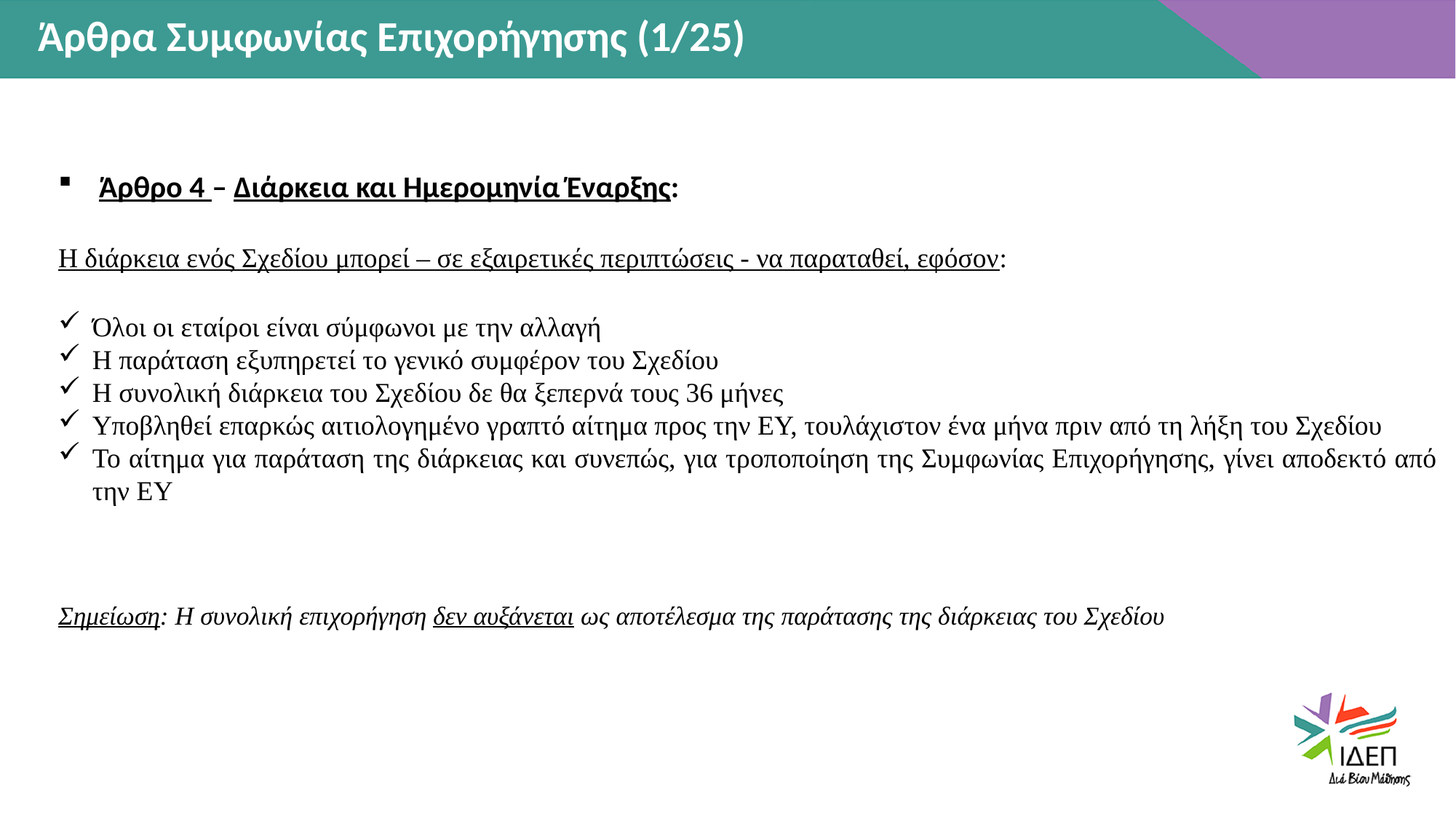

Άρθρα Συμφωνίας Επιχορήγησης (1/25)

Άρθρο 4 – Διάρκεια και Ημερομηνία Έναρξης:

Η διάρκεια ενός Σχεδίου μπορεί – σε εξαιρετικές περιπτώσεις - να παραταθεί, εφόσον:

Όλοι οι εταίροι είναι σύμφωνοι με την αλλαγή
Η παράταση εξυπηρετεί το γενικό συμφέρον του Σχεδίου
Η συνολική διάρκεια του Σχεδίου δε θα ξεπερνά τους 36 μήνες
Υποβληθεί επαρκώς αιτιολογημένο γραπτό αίτημα προς την ΕΥ, τουλάχιστον ένα μήνα πριν από τη λήξη του Σχεδίου
Το αίτημα για παράταση της διάρκειας και συνεπώς, για τροποποίηση της Συμφωνίας Επιχορήγησης, γίνει αποδεκτό από την ΕΥ

Σημείωση: H συνολική επιχορήγηση δεν αυξάνεται ως αποτέλεσμα της παράτασης της διάρκειας του Σχεδίου